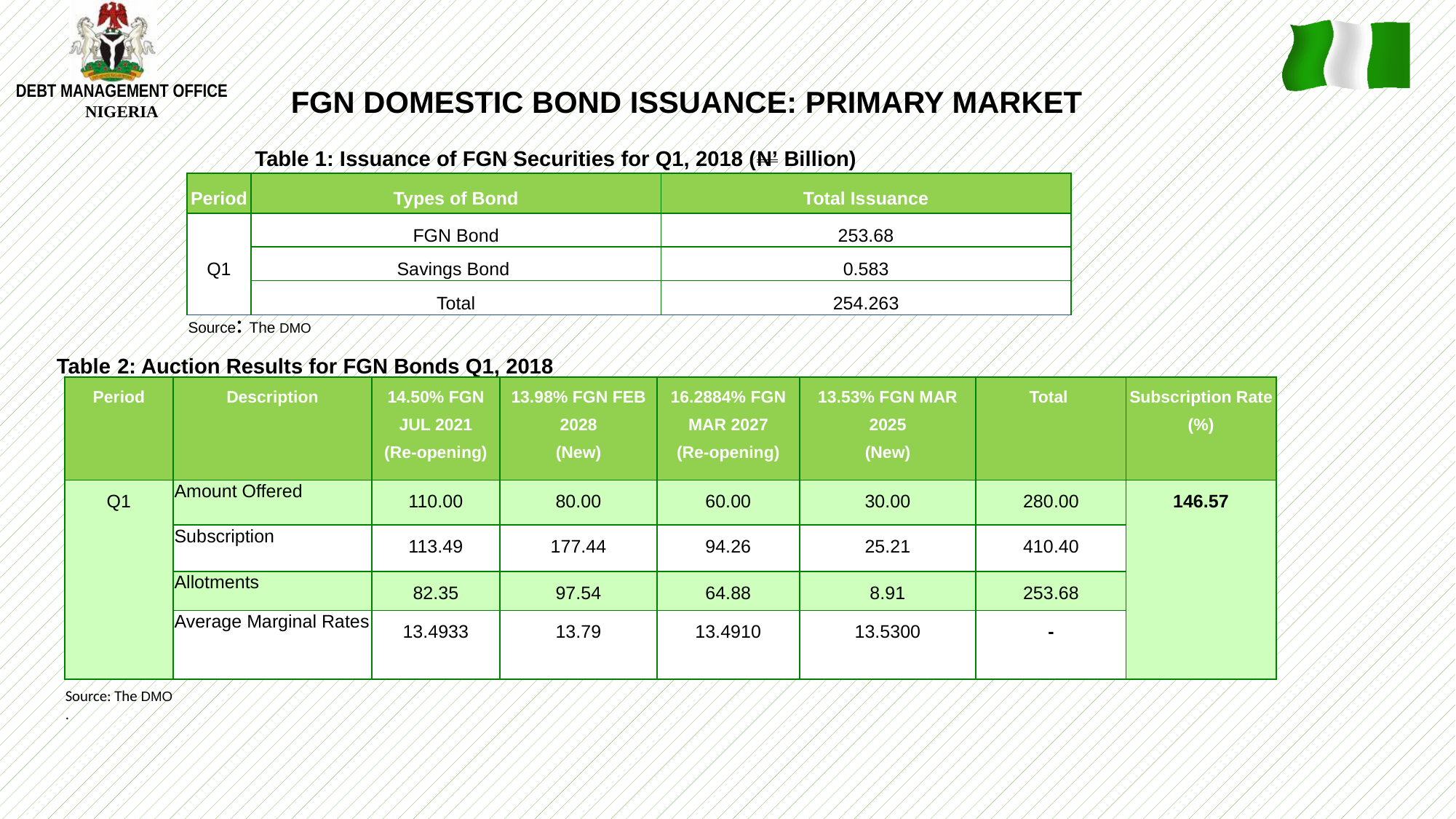

FGN DOMESTIC BOND ISSUANCE: PRIMARY MARKET
     Table 1: Issuance of FGN Securities for Q1, 2018 (N’ Billion)
| Period | Types of Bond | Total Issuance |
| --- | --- | --- |
| Q1 | FGN Bond | 253.68 |
|  | Savings Bond | 0.583 |
|  | Total | 254.263 |
Source: The DMO

Table 2: Auction Results for FGN Bonds Q1, 2018

| Period | Description | 14.50% FGN JUL 2021 (Re-opening) | 13.98% FGN FEB 2028 (New) | 16.2884% FGN MAR 2027 (Re-opening) | 13.53% FGN MAR 2025 (New) | Total | Subscription Rate (%) |
| --- | --- | --- | --- | --- | --- | --- | --- |
| Q1 | Amount Offered | 110.00 | 80.00 | 60.00 | 30.00 | 280.00 | 146.57 |
|  | Subscription | 113.49 | 177.44 | 94.26 | 25.21 | 410.40 |  |
|  | Allotments | 82.35 | 97.54 | 64.88 | 8.91 | 253.68 |  |
|  | Average Marginal Rates | 13.4933 | 13.79 | 13.4910 | 13.5300 | - |  |
Source: The DMO
.